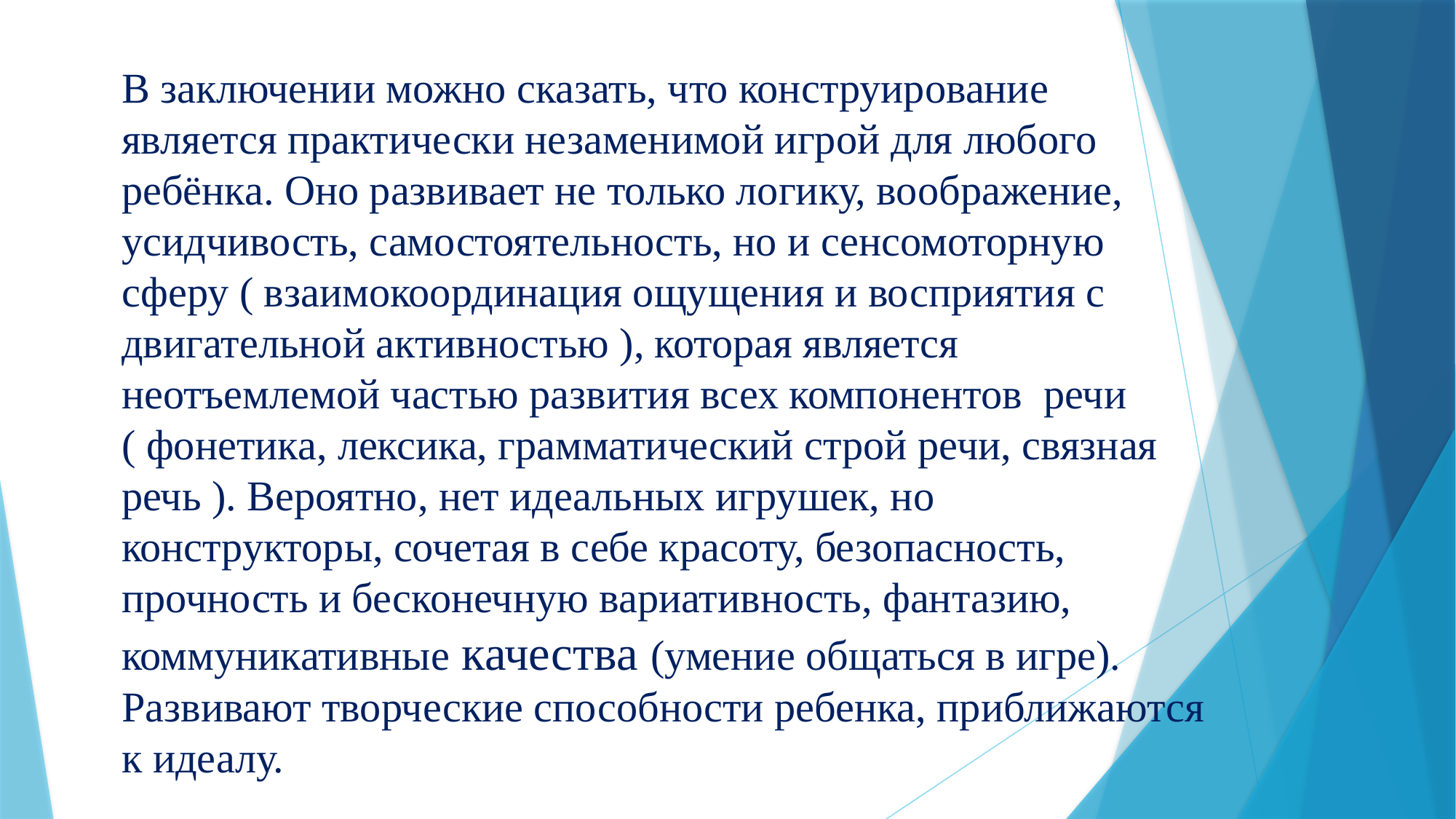

В заключении можно сказать, что конструирование является практически незаменимой игрой для любого ребёнка. Оно развивает не только логику, воображение, усидчивость, самостоятельность, но и сенсомоторную сферу ( взаимокоординация ощущения и восприятия с двигательной активностью ), которая является неотъемлемой частью развития всех компонентов  речи       ( фонетика, лексика, грамматический строй речи, связная речь ). Вероятно, нет идеальных игрушек, но конструкторы, сочетая в себе красоту, безопасность, прочность и бесконечную вариативность, фантазию, коммуникативные качества (умение общаться в игре). Развивают творческие способности ребенка, приближаются к идеалу.